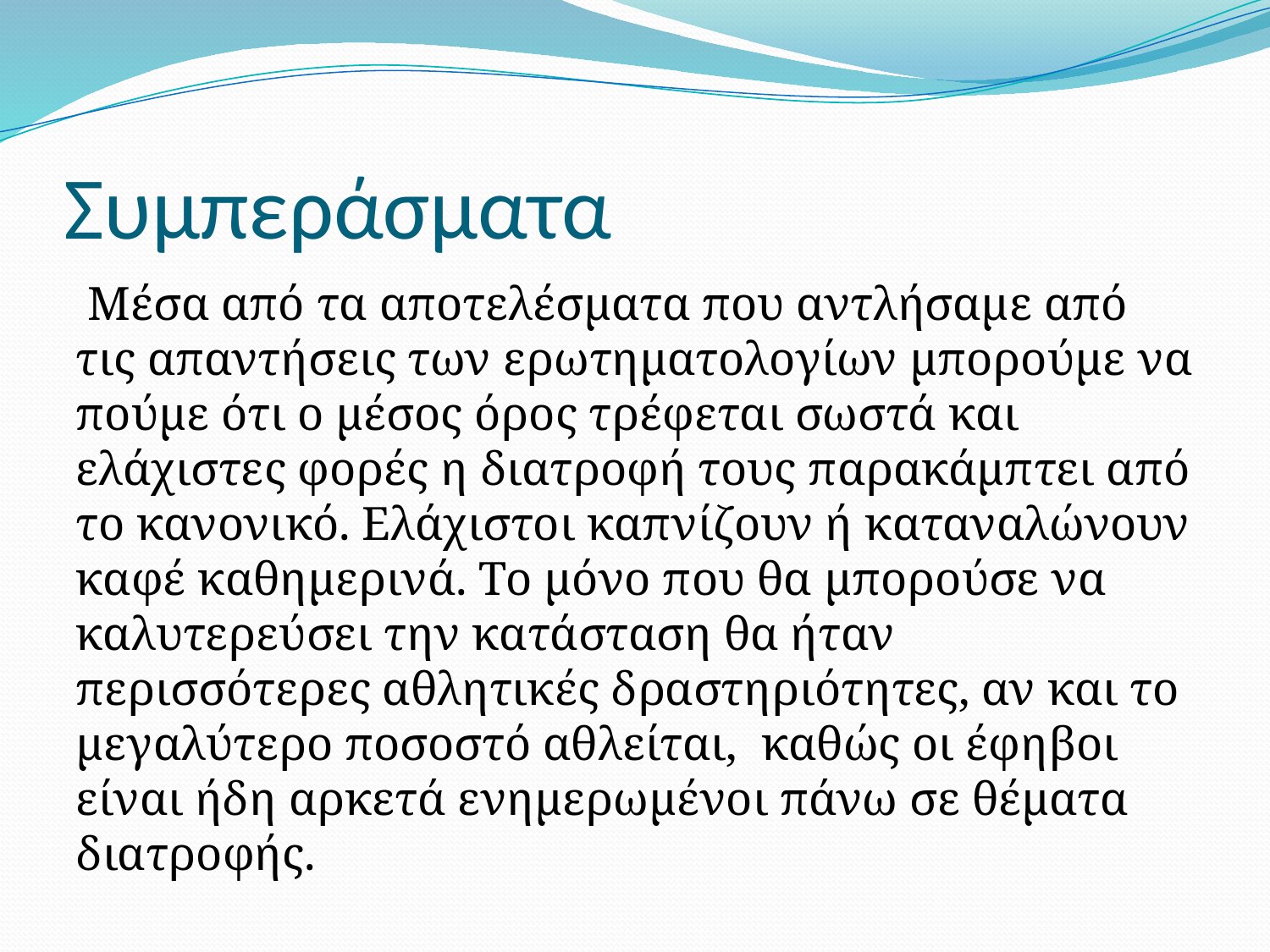

# Συμπεράσματα
 Μέσα από τα αποτελέσματα που αντλήσαμε από τις απαντήσεις των ερωτηματολογίων μπορούμε να πούμε ότι ο μέσος όρος τρέφεται σωστά και ελάχιστες φορές η διατροφή τους παρακάμπτει από το κανονικό. Ελάχιστοι καπνίζουν ή καταναλώνουν καφέ καθημερινά. Το μόνο που θα μπορούσε να καλυτερεύσει την κατάσταση θα ήταν περισσότερες αθλητικές δραστηριότητες, αν και το μεγαλύτερο ποσοστό αθλείται,  καθώς οι έφηβοι είναι ήδη αρκετά ενημερωμένοι πάνω σε θέματα διατροφής.